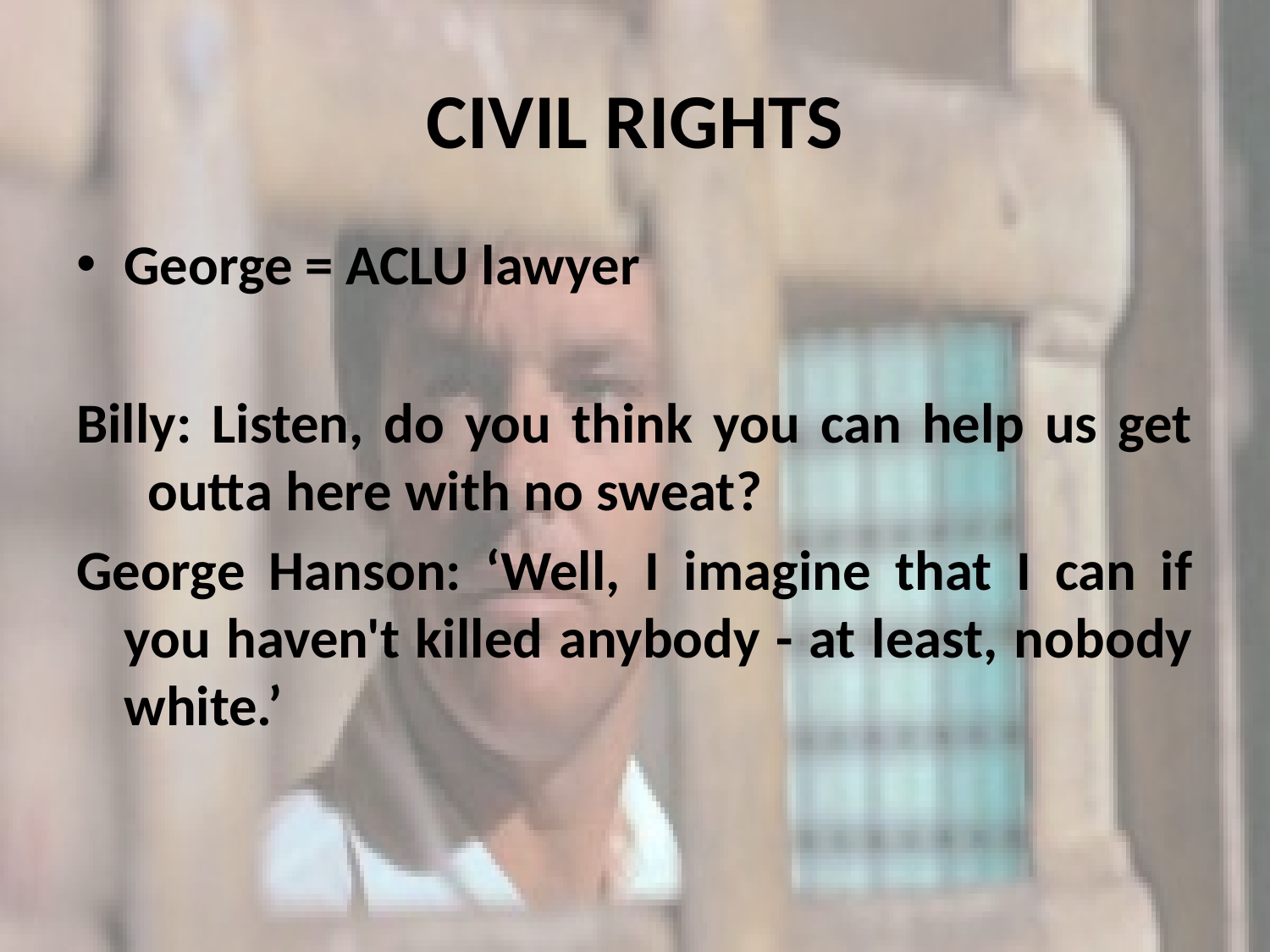

# CIVIL RIGHTS
George = ACLU lawyer

Billy: Listen, do you think you can help us get outta here with no sweat?
George Hanson: ‘Well, I imagine that I can if you haven't killed anybody - at least, nobody white.’